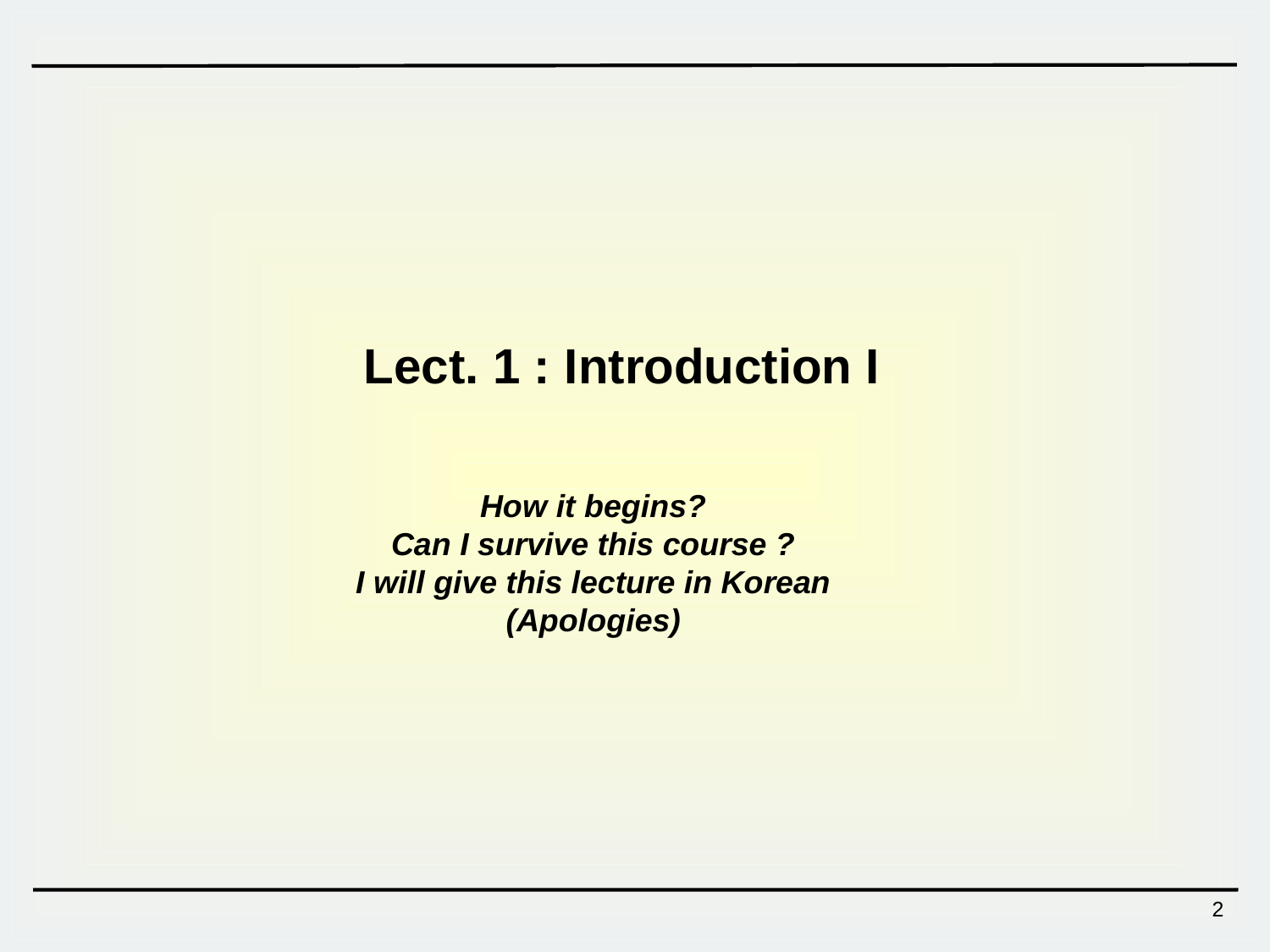

Lect. 1 : Introduction I
How it begins?
Can I survive this course ?
I will give this lecture in Korean
(Apologies)
2